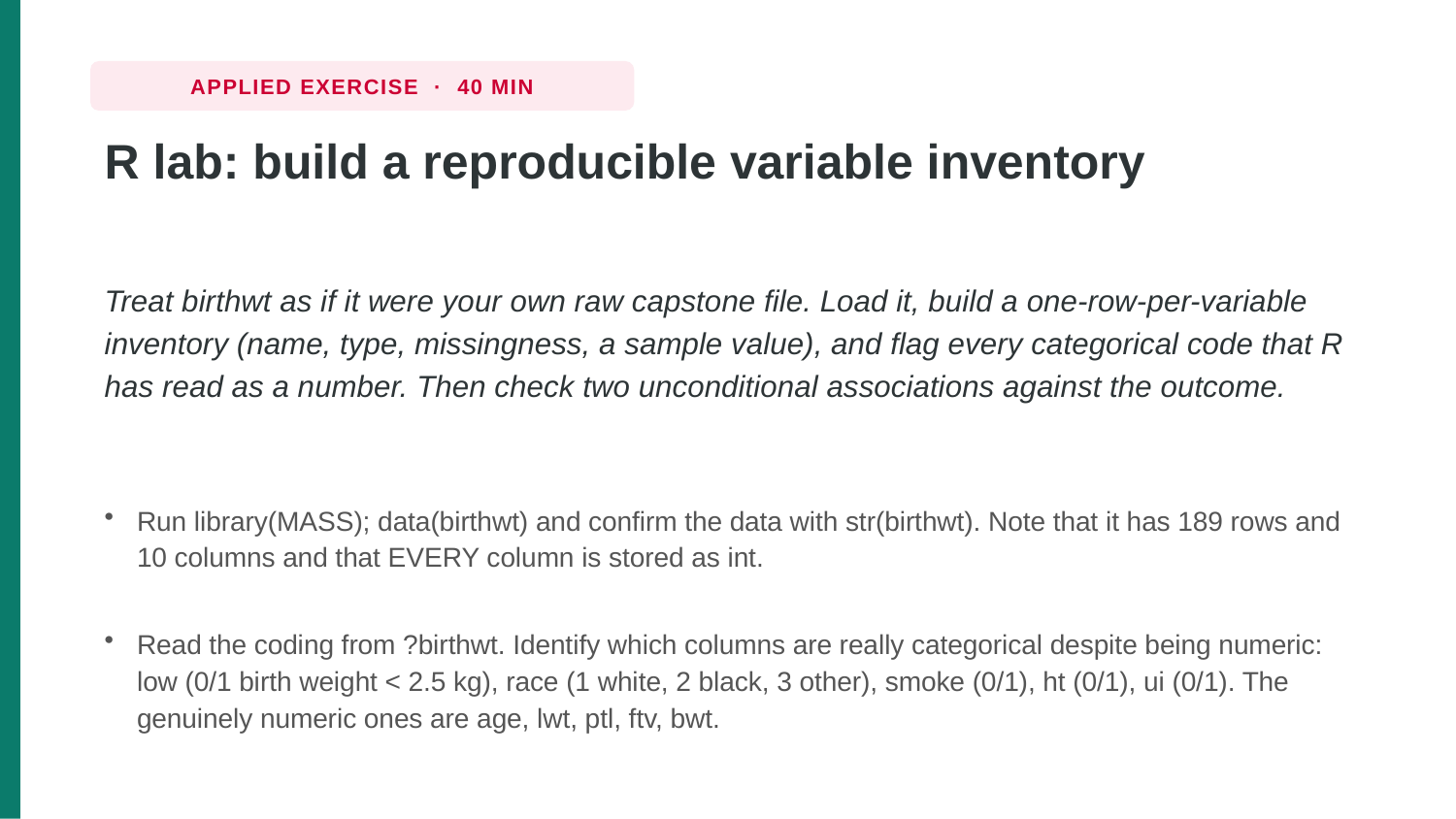

APPLIED EXERCISE  ·  40 MIN
R lab: build a reproducible variable inventory
Treat birthwt as if it were your own raw capstone file. Load it, build a one-row-per-variable inventory (name, type, missingness, a sample value), and flag every categorical code that R has read as a number. Then check two unconditional associations against the outcome.
Run library(MASS); data(birthwt) and confirm the data with str(birthwt). Note that it has 189 rows and 10 columns and that EVERY column is stored as int.
Read the coding from ?birthwt. Identify which columns are really categorical despite being numeric: low (0/1 birth weight < 2.5 kg), race (1 white, 2 black, 3 other), smoke (0/1), ht (0/1), ui (0/1). The genuinely numeric ones are age, lwt, ptl, ftv, bwt.